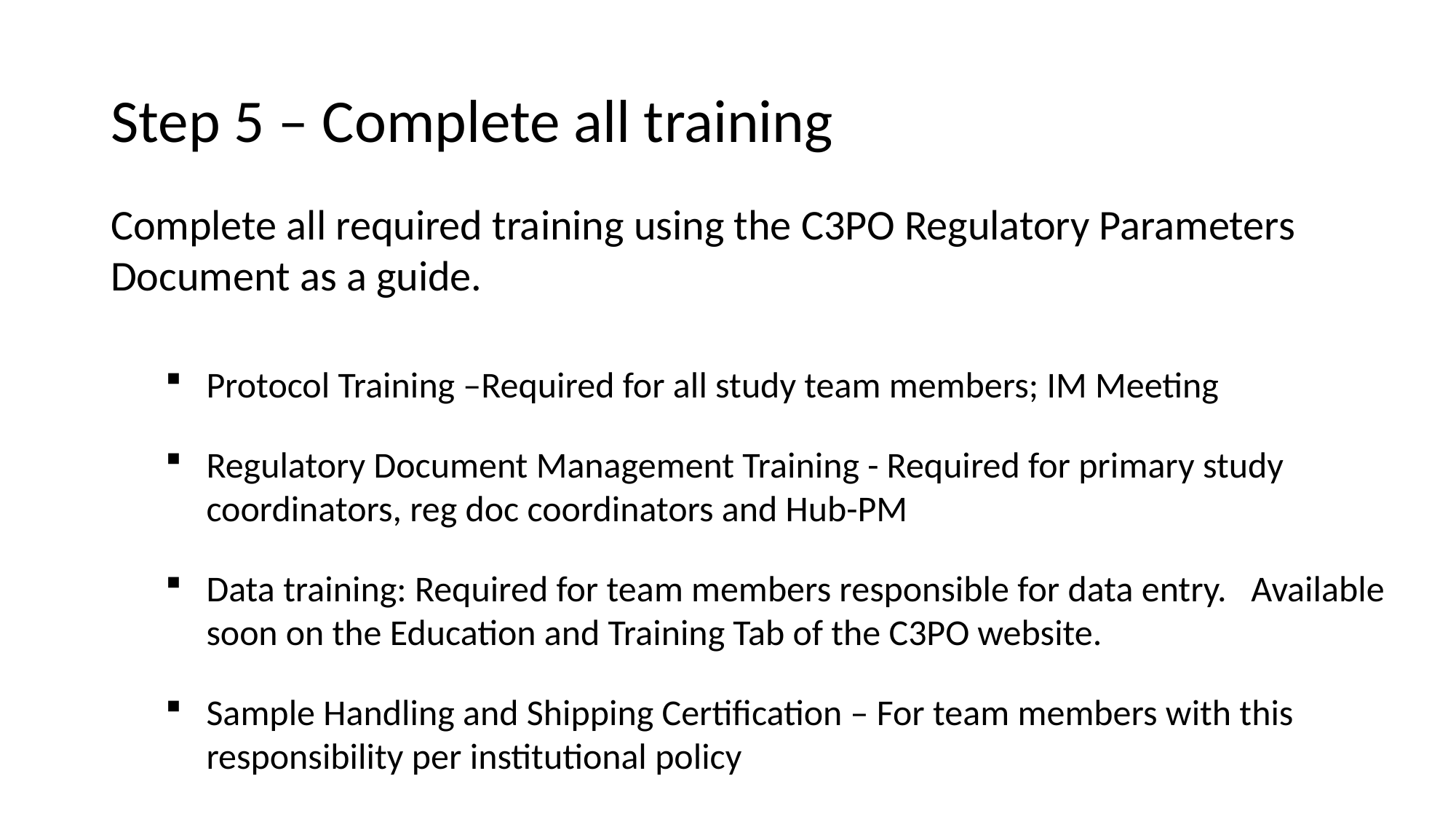

# Step 5 – Complete all training
Complete all required training using the C3PO Regulatory Parameters Document as a guide.

Protocol Training –Required for all study team members; IM Meeting
Regulatory Document Management Training - Required for primary study coordinators, reg doc coordinators and Hub-PM
Data training: Required for team members responsible for data entry.   Available soon on the Education and Training Tab of the C3PO website.
Sample Handling and Shipping Certification – For team members with this responsibility per institutional policy